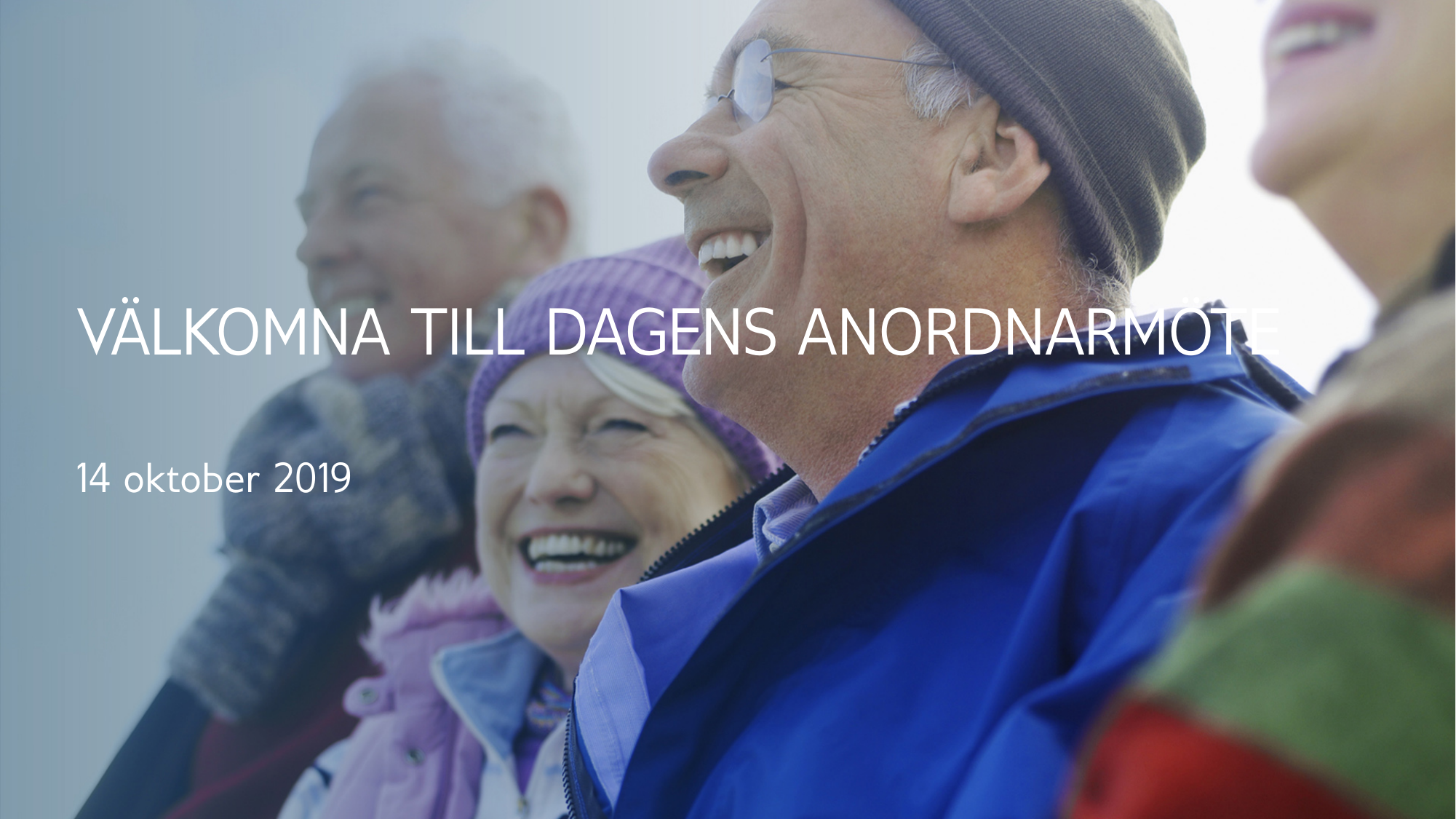

# VÄLKOMNA TILL DAGENS ANORDnarmöte
14 oktober 2019